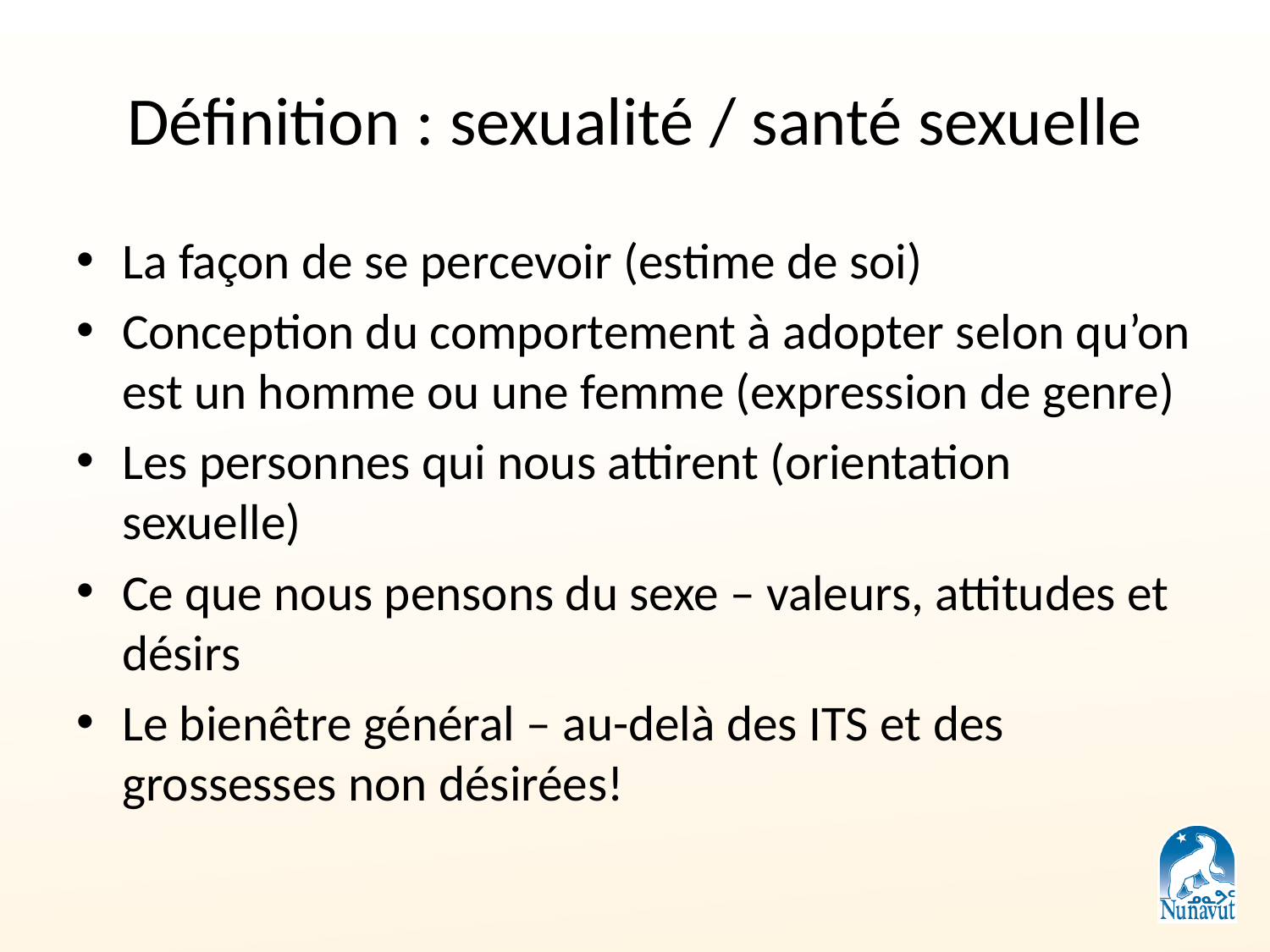

# Définition : sexualité / santé sexuelle
La façon de se percevoir (estime de soi)
Conception du comportement à adopter selon qu’on est un homme ou une femme (expression de genre)
Les personnes qui nous attirent (orientation sexuelle)
Ce que nous pensons du sexe – valeurs, attitudes et désirs
Le bienêtre général – au-delà des ITS et des grossesses non désirées!